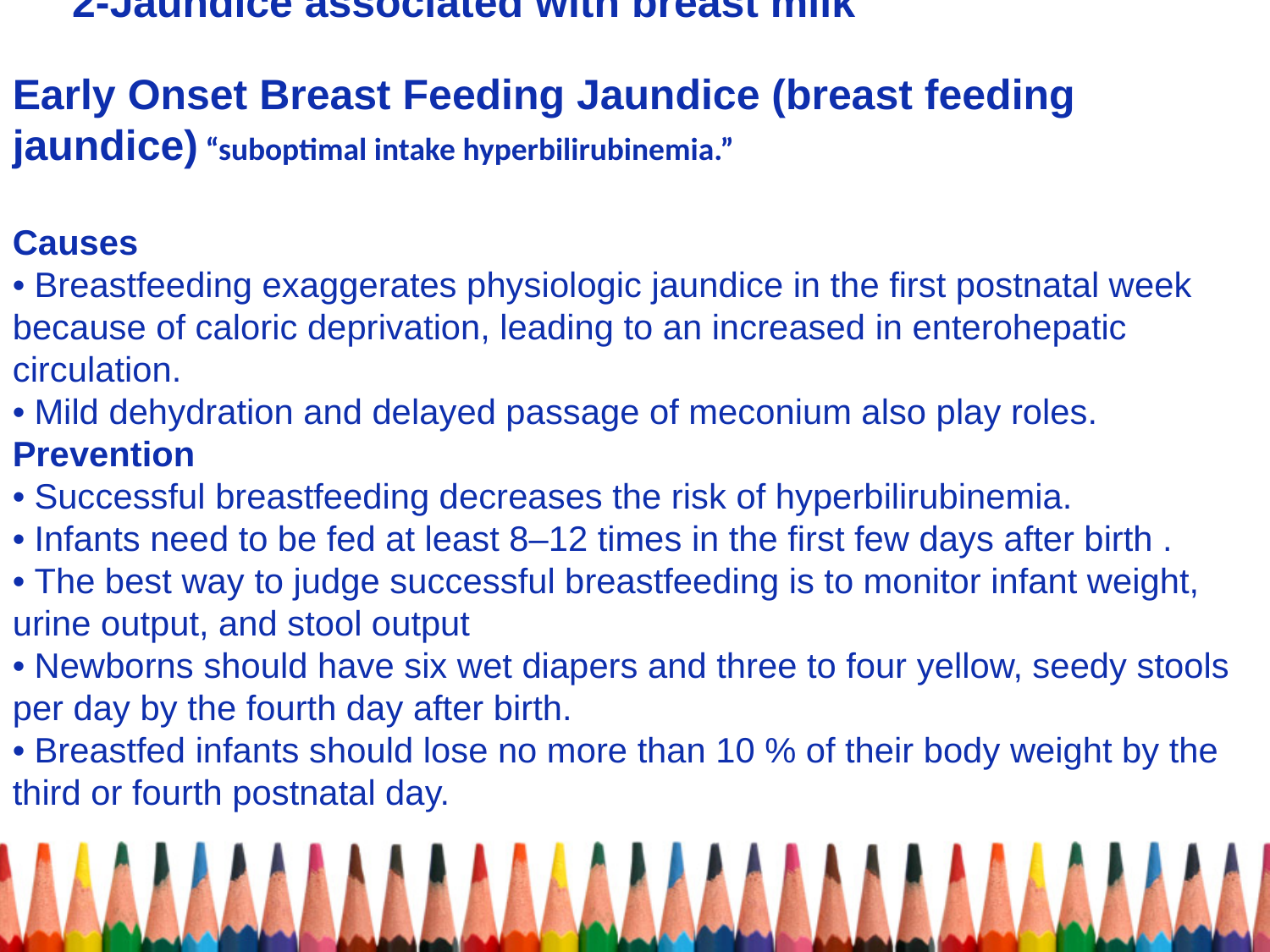

# 2-Jaundice associated with breast milk
Early Onset Breast Feeding Jaundice (breast feeding jaundice) “suboptimal intake hyperbilirubinemia.”

Causes
• Breastfeeding exaggerates physiologic jaundice in the first postnatal week because of caloric deprivation, leading to an increased in enterohepatic circulation.
• Mild dehydration and delayed passage of meconium also play roles.
Prevention
• Successful breastfeeding decreases the risk of hyperbilirubinemia.
• Infants need to be fed at least 8–12 times in the first few days after birth .
• The best way to judge successful breastfeeding is to monitor infant weight, urine output, and stool output
• Newborns should have six wet diapers and three to four yellow, seedy stools per day by the fourth day after birth.
• Breastfed infants should lose no more than 10 % of their body weight by the third or fourth postnatal day.